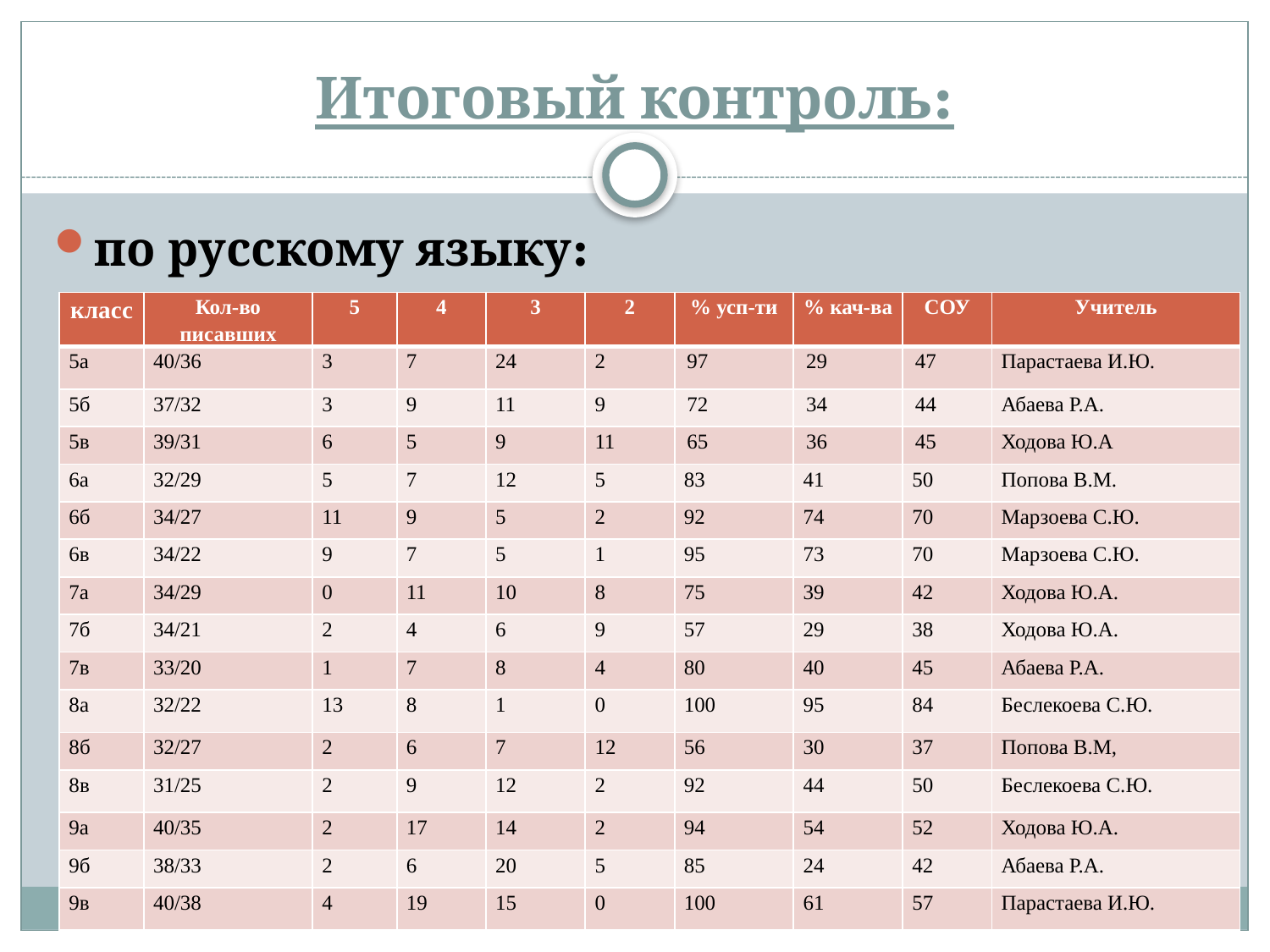

# Итоговый контроль:
по русскому языку:

| класс | Кол-во писавших | 5 | 4 | 3 | 2 | % усп-ти | % кач-ва | СОУ | Учитель |
| --- | --- | --- | --- | --- | --- | --- | --- | --- | --- |
| 5а | 40/36 | 3 | 7 | 24 | 2 | 97 | 29 | 47 | Парастаева И.Ю. |
| 5б | 37/32 | 3 | 9 | 11 | 9 | 72 | 34 | 44 | Абаева Р.А. |
| 5в | 39/31 | 6 | 5 | 9 | 11 | 65 | 36 | 45 | Ходова Ю.А |
| 6а | 32/29 | 5 | 7 | 12 | 5 | 83 | 41 | 50 | Попова В.М. |
| 6б | 34/27 | 11 | 9 | 5 | 2 | 92 | 74 | 70 | Марзоева С.Ю. |
| 6в | 34/22 | 9 | 7 | 5 | 1 | 95 | 73 | 70 | Марзоева С.Ю. |
| 7а | 34/29 | 0 | 11 | 10 | 8 | 75 | 39 | 42 | Ходова Ю.А. |
| 7б | 34/21 | 2 | 4 | 6 | 9 | 57 | 29 | 38 | Ходова Ю.А. |
| 7в | 33/20 | 1 | 7 | 8 | 4 | 80 | 40 | 45 | Абаева Р.А. |
| 8а | 32/22 | 13 | 8 | 1 | 0 | 100 | 95 | 84 | Беслекоева С.Ю. |
| 8б | 32/27 | 2 | 6 | 7 | 12 | 56 | 30 | 37 | Попова В.М, |
| 8в | 31/25 | 2 | 9 | 12 | 2 | 92 | 44 | 50 | Беслекоева С.Ю. |
| 9а | 40/35 | 2 | 17 | 14 | 2 | 94 | 54 | 52 | Ходова Ю.А. |
| 9б | 38/33 | 2 | 6 | 20 | 5 | 85 | 24 | 42 | Абаева Р.А. |
| 9в | 40/38 | 4 | 19 | 15 | 0 | 100 | 61 | 57 | Парастаева И.Ю. |